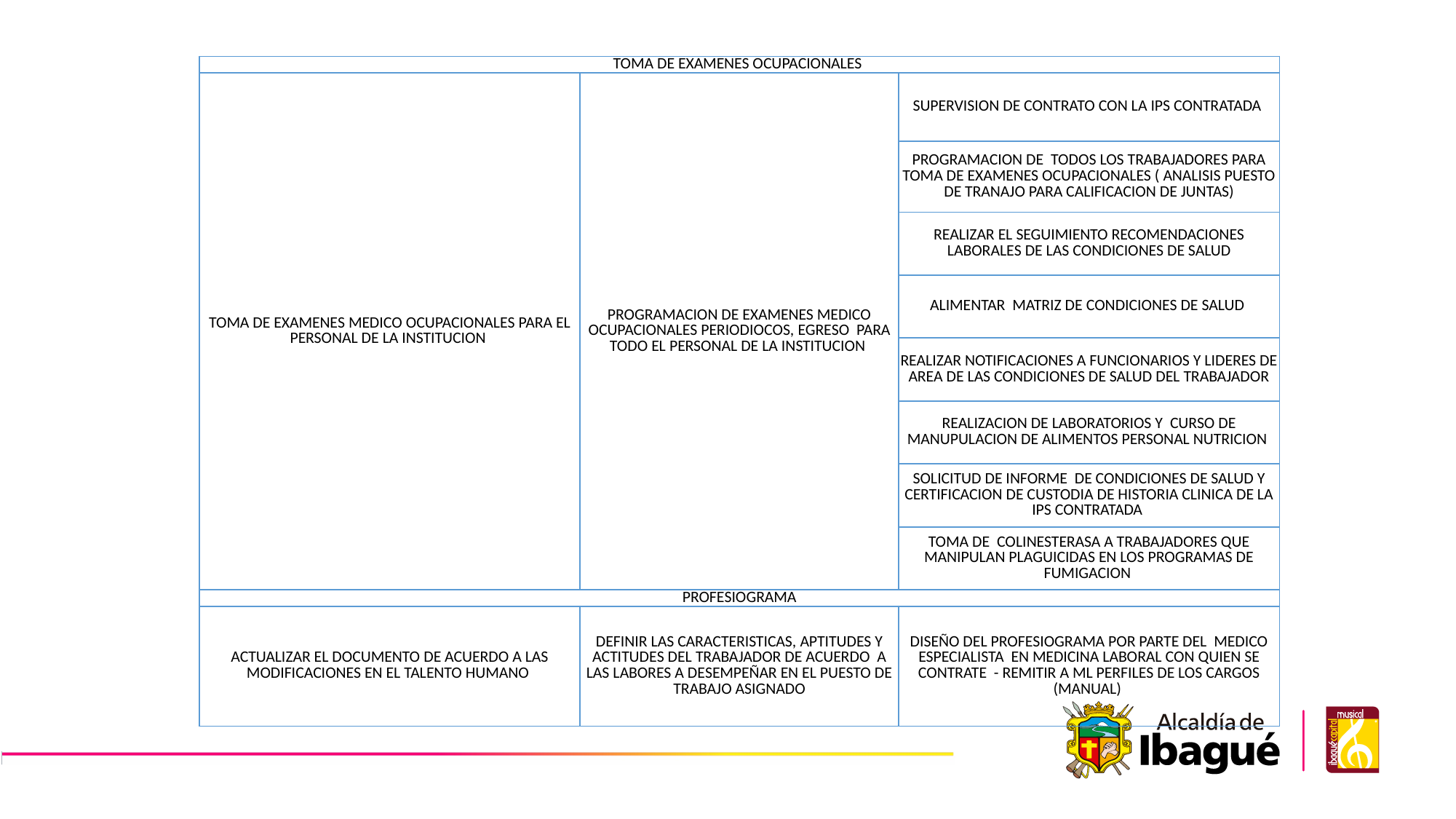

| TOMA DE EXAMENES OCUPACIONALES |  |  |
| --- | --- | --- |
| TOMA DE EXAMENES MEDICO OCUPACIONALES PARA EL PERSONAL DE LA INSTITUCION | PROGRAMACION DE EXAMENES MEDICO OCUPACIONALES PERIODIOCOS, EGRESO PARA TODO EL PERSONAL DE LA INSTITUCION | SUPERVISION DE CONTRATO CON LA IPS CONTRATADA |
|  |  | PROGRAMACION DE TODOS LOS TRABAJADORES PARA TOMA DE EXAMENES OCUPACIONALES ( ANALISIS PUESTO DE TRANAJO PARA CALIFICACION DE JUNTAS) |
|  |  | REALIZAR EL SEGUIMIENTO RECOMENDACIONES LABORALES DE LAS CONDICIONES DE SALUD |
|  |  | ALIMENTAR MATRIZ DE CONDICIONES DE SALUD |
|  |  | REALIZAR NOTIFICACIONES A FUNCIONARIOS Y LIDERES DE AREA DE LAS CONDICIONES DE SALUD DEL TRABAJADOR |
|  |  | REALIZACION DE LABORATORIOS Y CURSO DE MANUPULACION DE ALIMENTOS PERSONAL NUTRICION |
|  |  | SOLICITUD DE INFORME DE CONDICIONES DE SALUD Y CERTIFICACION DE CUSTODIA DE HISTORIA CLINICA DE LA IPS CONTRATADA |
|  |  | TOMA DE COLINESTERASA A TRABAJADORES QUE MANIPULAN PLAGUICIDAS EN LOS PROGRAMAS DE FUMIGACION |
| PROFESIOGRAMA |  |  |
| ACTUALIZAR EL DOCUMENTO DE ACUERDO A LAS MODIFICACIONES EN EL TALENTO HUMANO | DEFINIR LAS CARACTERISTICAS, APTITUDES Y ACTITUDES DEL TRABAJADOR DE ACUERDO A LAS LABORES A DESEMPEÑAR EN EL PUESTO DE TRABAJO ASIGNADO | DISEÑO DEL PROFESIOGRAMA POR PARTE DEL MEDICO ESPECIALISTA EN MEDICINA LABORAL CON QUIEN SE CONTRATE - REMITIR A ML PERFILES DE LOS CARGOS (MANUAL) |